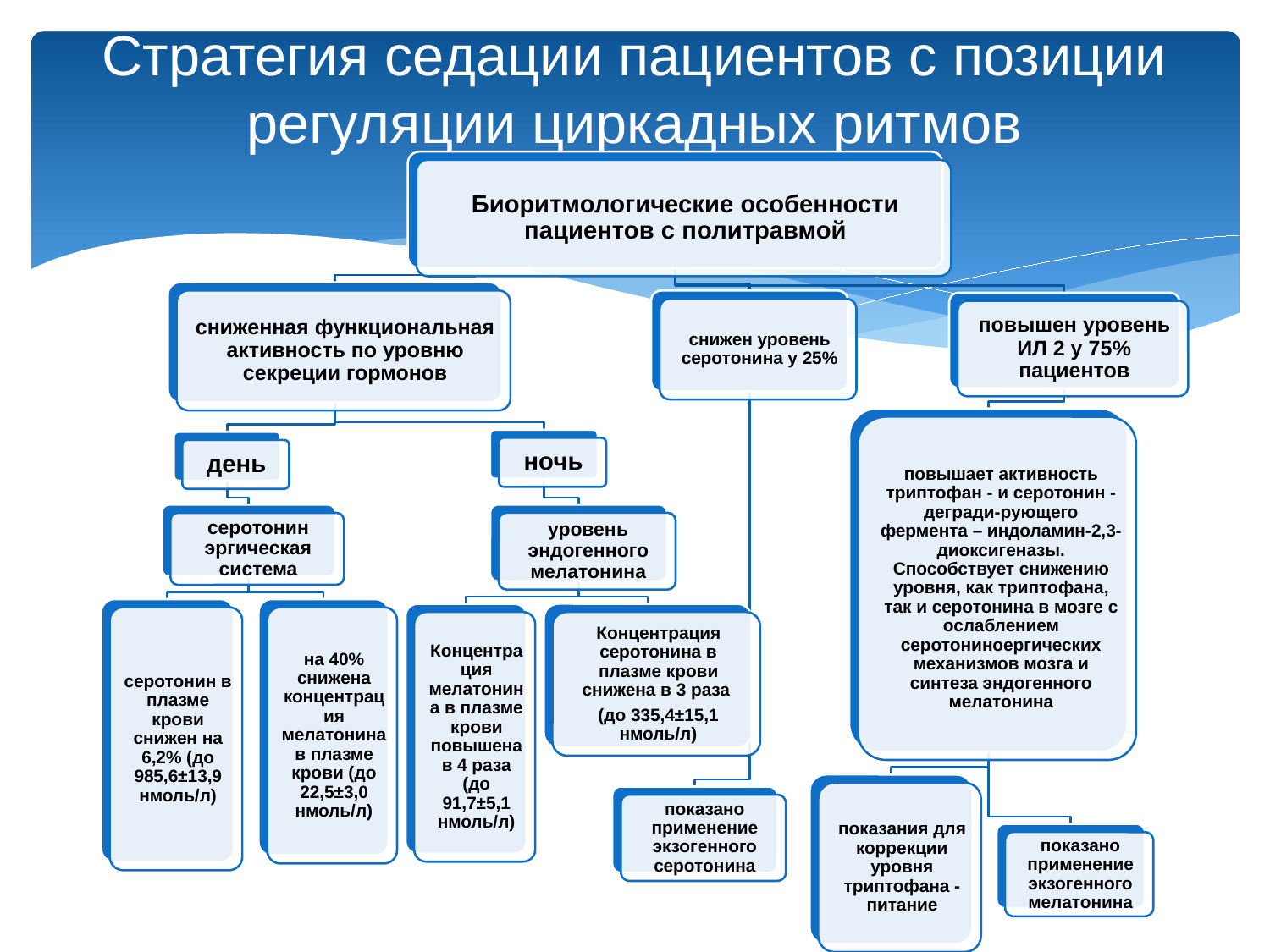

# Стратегия седации пациентов с позиции регуляции циркадных ритмов
Биоритмологические особенности пациентов с политравмой
сниженная функциональная активность по уровню секреции гормонов
день
серотонин эргическая система
серотонин в плазме крови снижен на 6,2% (до 985,6±13,9 нмоль/л)
на 40% снижена концентрация мелатонина в плазме крови (до 22,5±3,0 нмоль/л)
ночь
уровень эндогенного мелатонина
Концентрация мелатонина в плазме крови повышена в 4 раза (до 91,7±5,1 нмоль/л)
Концентрация серотонина в плазме крови снижена в 3 раза
(до 335,4±15,1 нмоль/л)
снижен уровень серотонина у 25%
показано применение экзогенного серотонина
повышен уровень ИЛ 2 у 75% пациентов
повышает активность триптофан - и серотонин -дегради-рующего фермента – индоламин-2,3-диоксигеназы. Способствует снижению уровня, как триптофана, так и серотонина в мозге с ослаблением серотониноергических механизмов мозга и синтеза эндогенного мелатонина
показано применение экзогенного мелатонина
показания для коррекции уровня триптофана - питание